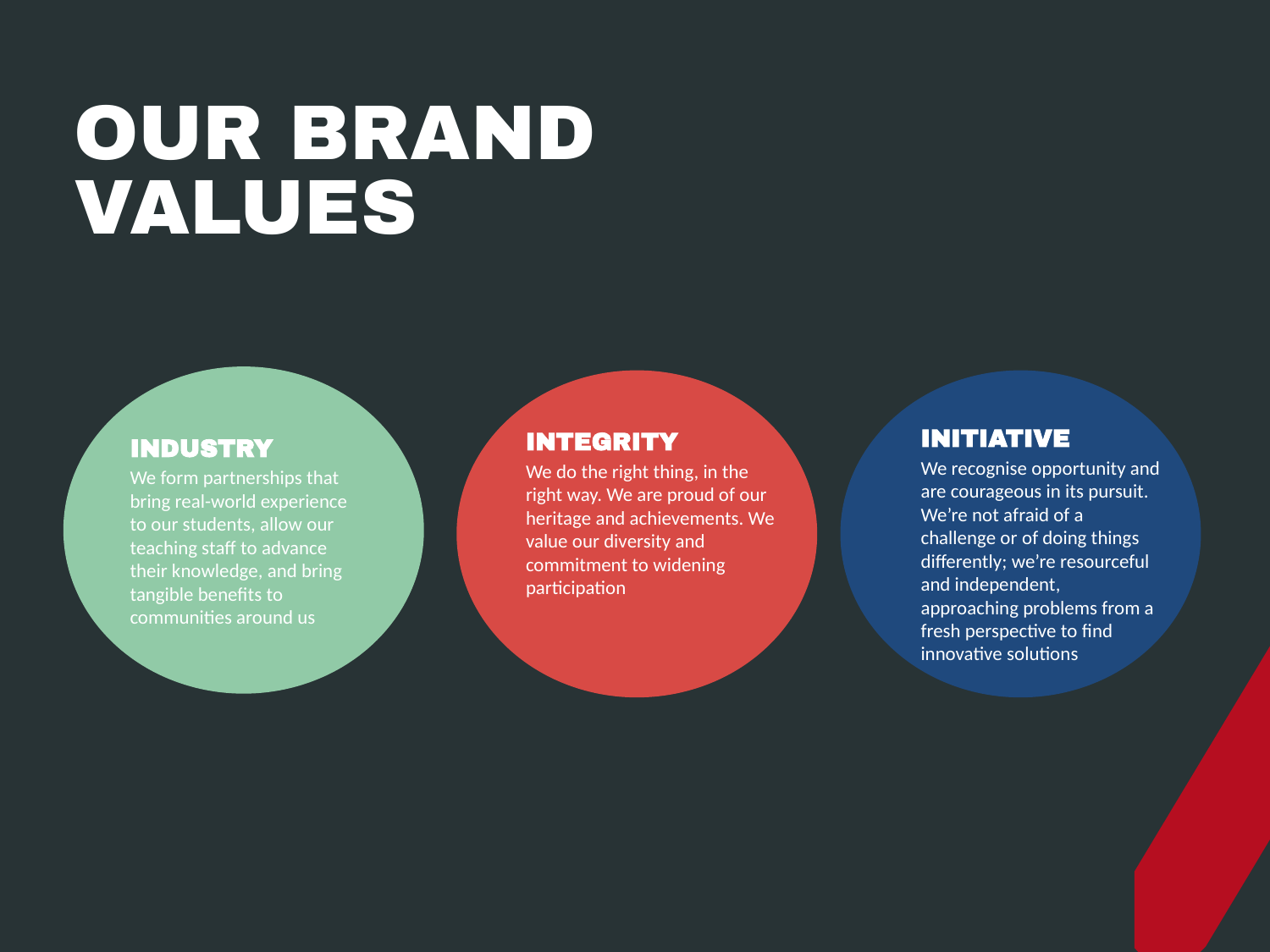

# OUR BRAND VALUES

INITIATIVE
We recognise opportunity and are courageous in its pursuit. We’re not afraid of a challenge or of doing things differently; we’re resourceful and independent, approaching problems from a fresh perspective to find innovative solutions
INTEGRITY
We do the right thing, in the right way. We are proud of our heritage and achievements. We value our diversity and commitment to widening participation
INDUSTRY
We form partnerships that bring real-world experience to our students, allow our teaching staff to advance their knowledge, and bring tangible benefits to communities around us